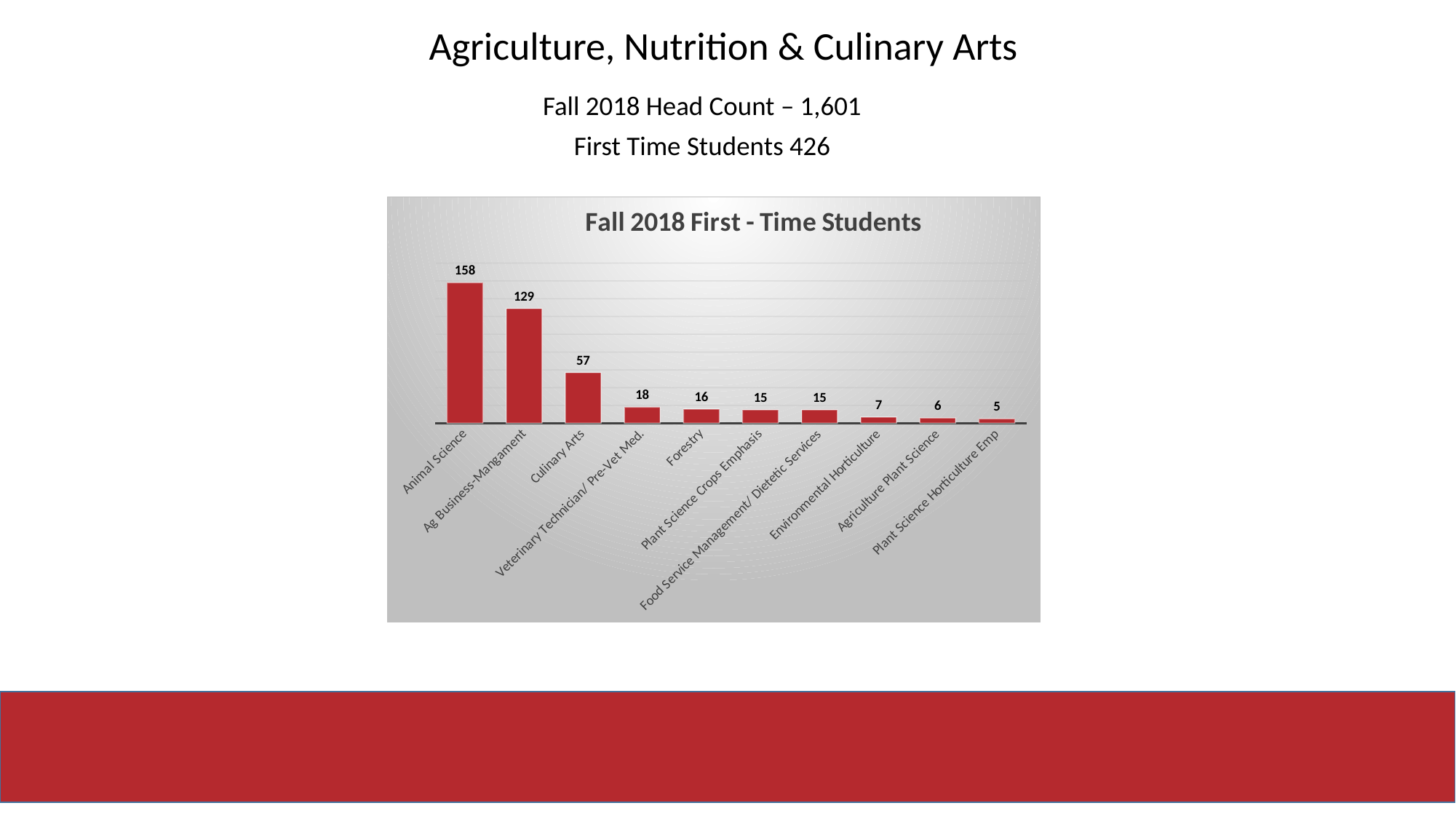

# Agriculture, Nutrition & Culinary Arts
Fall 2018 Head Count – 1,601
First Time Students 426

### Chart: Fall 2018 First - Time Students

| Category |  |
|---|---|
| Animal Science | 158.0 |
| Ag Business-Mangament | 129.0 |
| Culinary Arts | 57.0 |
| Veterinary Technician/ Pre-Vet Med. | 18.0 |
| Forestry | 16.0 |
| Plant Science Crops Emphasis | 15.0 |
| Food Service Management/ Dietetic Services | 15.0 |
| Environmental Horticulture | 7.0 |
| Agriculture Plant Science | 6.0 |
| Plant Science Horticulture Emp | 5.0 |